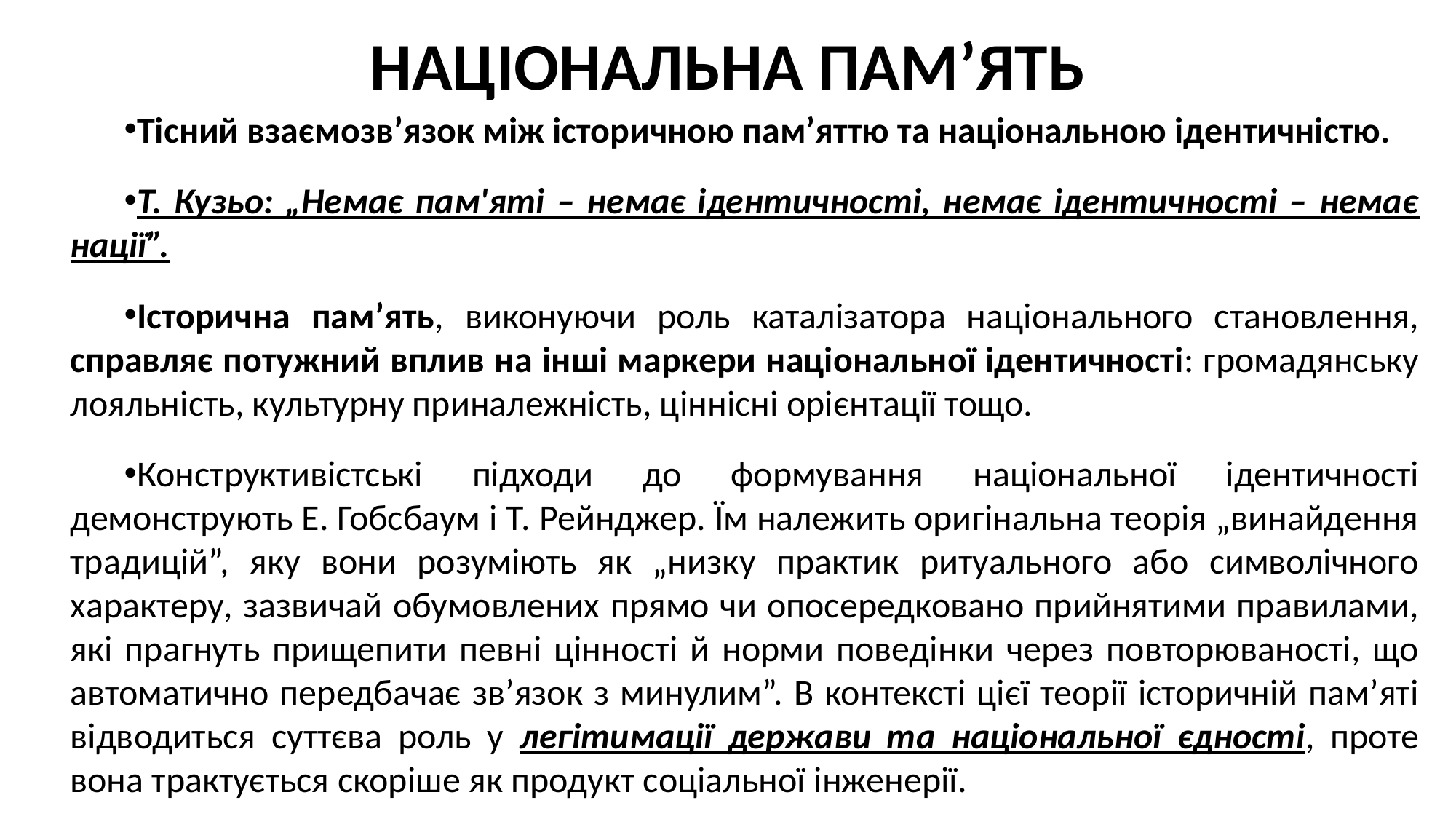

# НАЦІОНАЛЬНА ПАМ’ЯТЬ
Тісний взаємозв’язок між історичною пам’яттю та національною ідентичністю.
Т. Кузьо: „Немає пам'яті – немає ідентичності, немає ідентичності – немає нації”.
Історична пам’ять, виконуючи роль каталізатора національного становлення, справляє потужний вплив на інші маркери національної ідентичності: громадянську лояльність, культурну приналежність, ціннісні орієнтації тощо.
Конструктивістські підходи до формування національної ідентичності демонструють Е. Гобсбаум і Т. Рейнджер. Їм належить оригінальна теорія „винайдення традицій”, яку вони розуміють як „низку практик ритуального або символічного характеру, зазвичай обумовлених прямо чи опосередковано прийнятими правилами, які прагнуть прищепити певні цінності й норми поведінки через повторюваності, що автоматично передбачає зв’язок з минулим”. В контексті цієї теорії історичній пам’яті відводиться суттєва роль у легітимації держави та національної єдності, проте вона трактується скоріше як продукт соціальної інженерії.